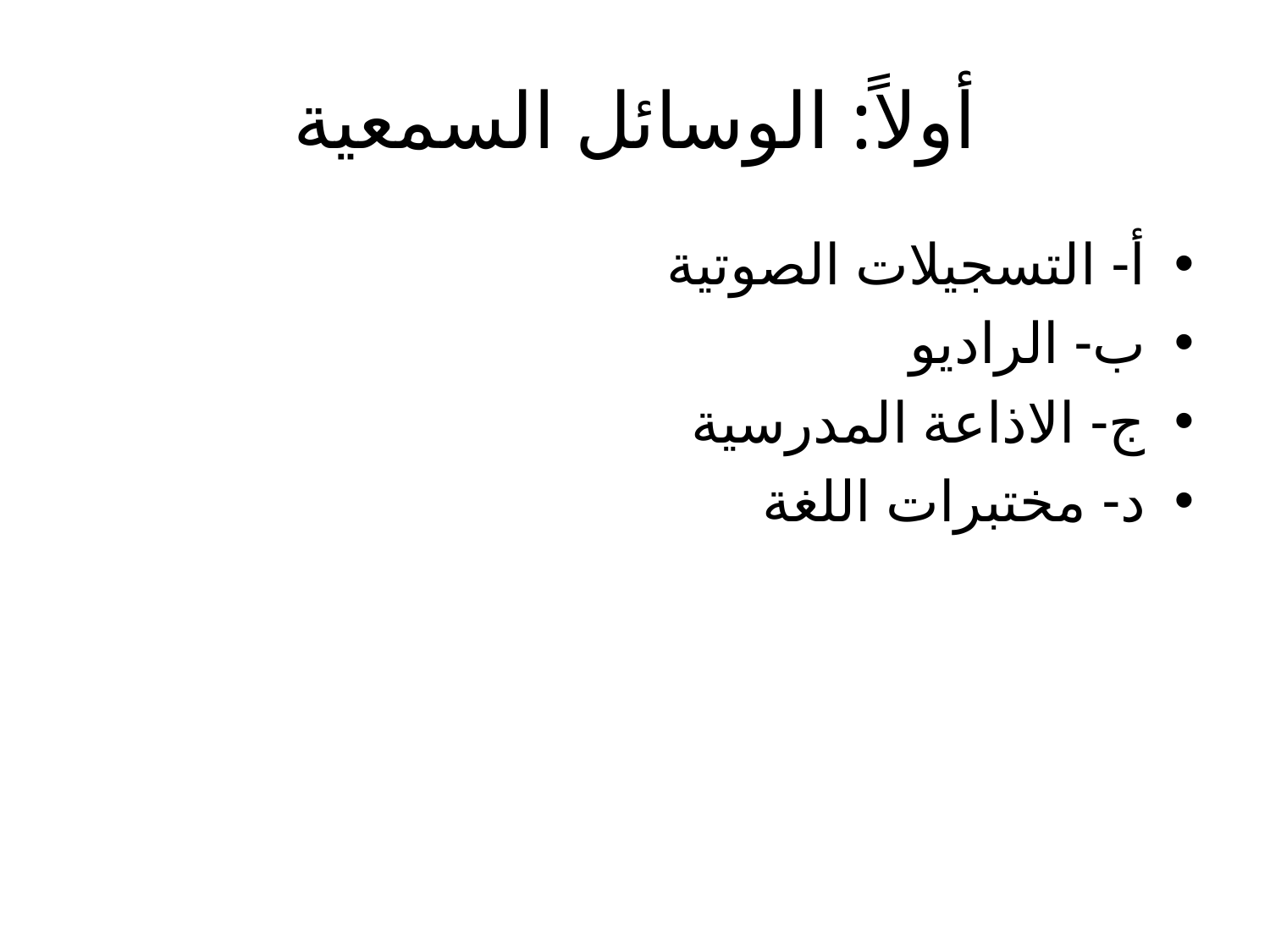

# أولاً: الوسائل السمعية
أ- التسجيلات الصوتية
ب- الراديو
ج- الاذاعة المدرسية
د- مختبرات اللغة